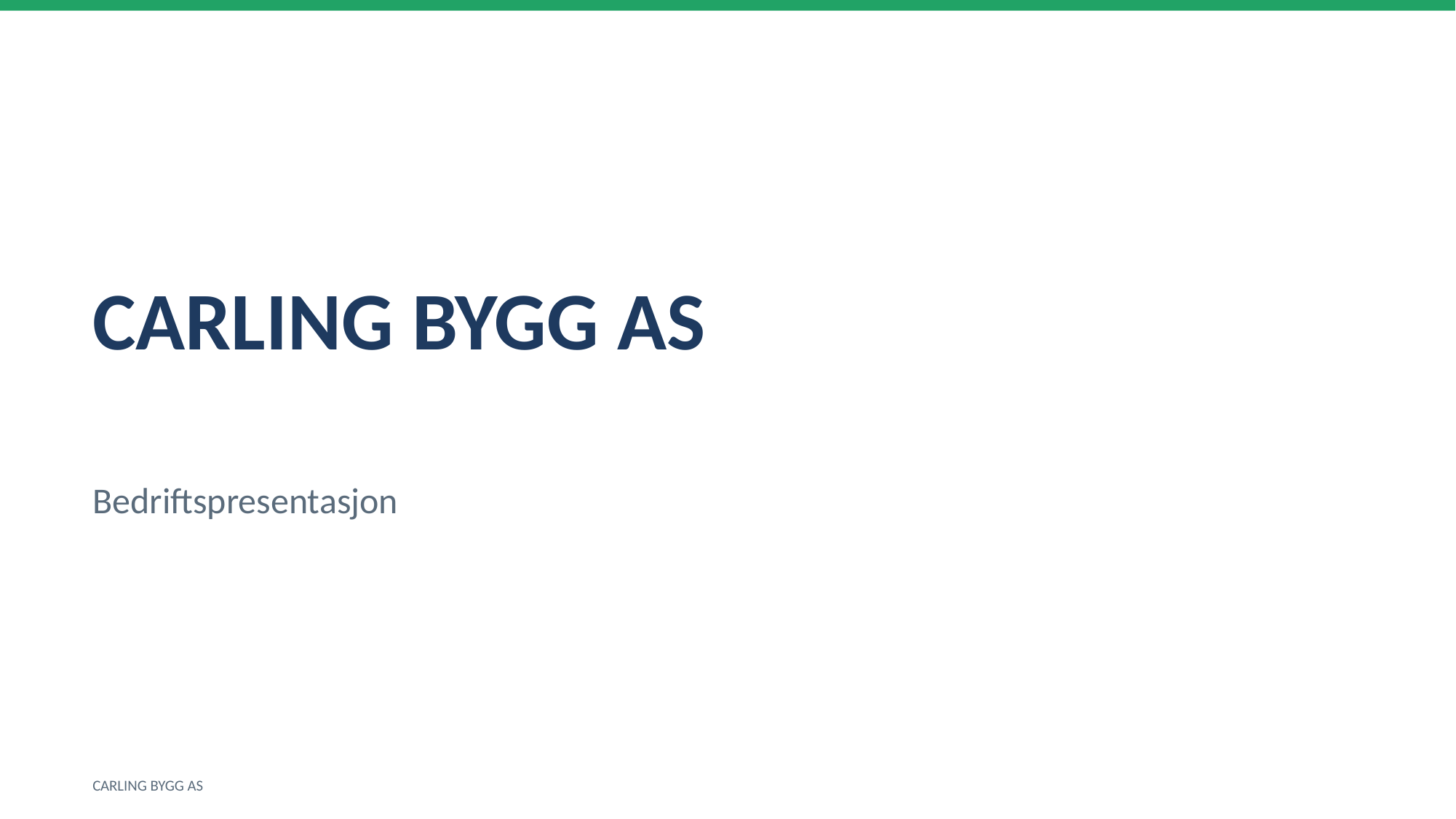

CARLING BYGG AS
Bedriftspresentasjon
CARLING BYGG AS